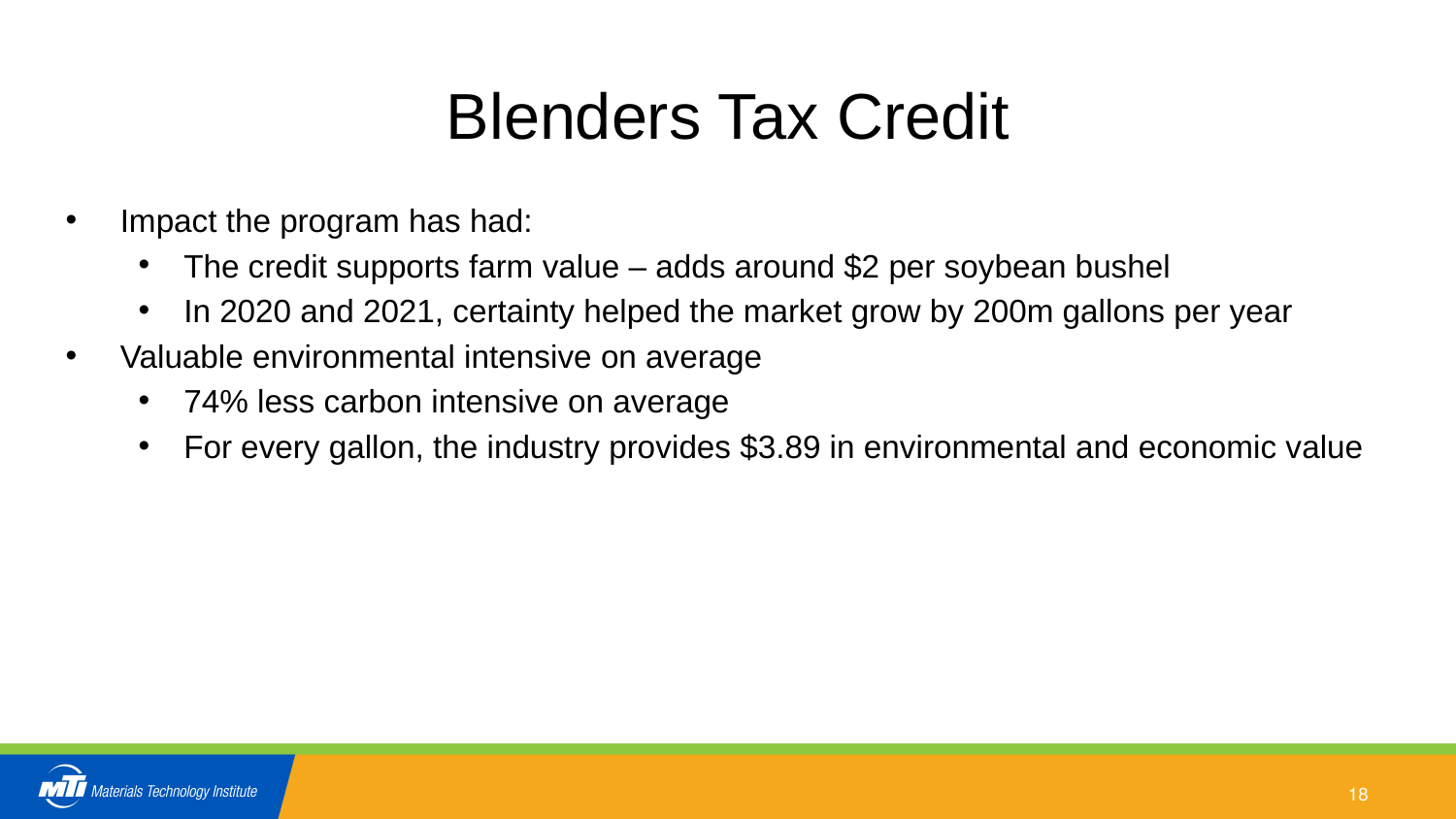

# Blenders Tax Credit

Impact the program has had:
The credit supports farm value – adds around $2 per soybean bushel
In 2020 and 2021, certainty helped the market grow by 200m gallons per year
Valuable environmental intensive on average
74% less carbon intensive on average
For every gallon, the industry provides $3.89 in environmental and economic value

18